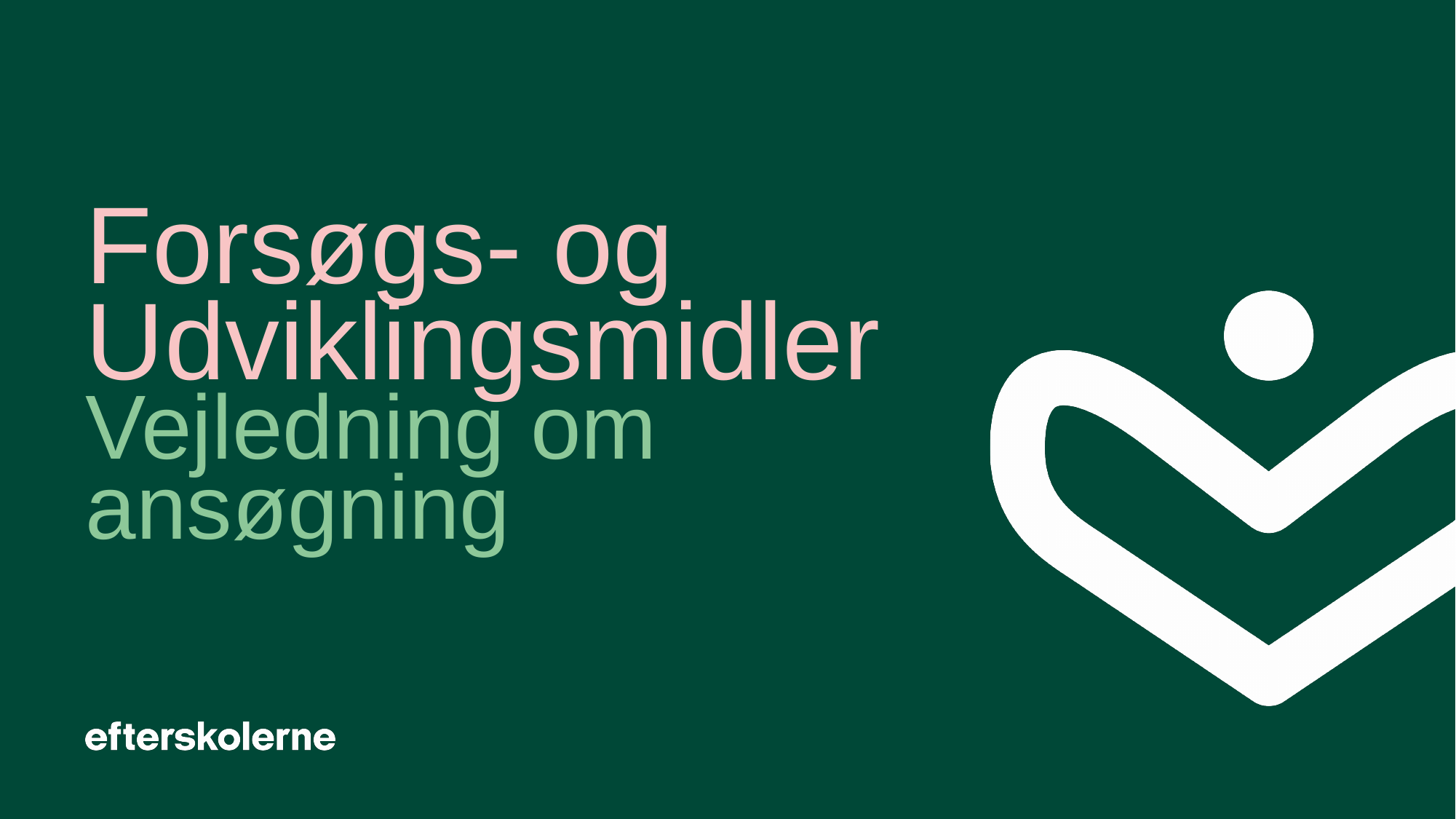

# Forsøgs- og Udviklingsmidler
Vejledning om ansøgning